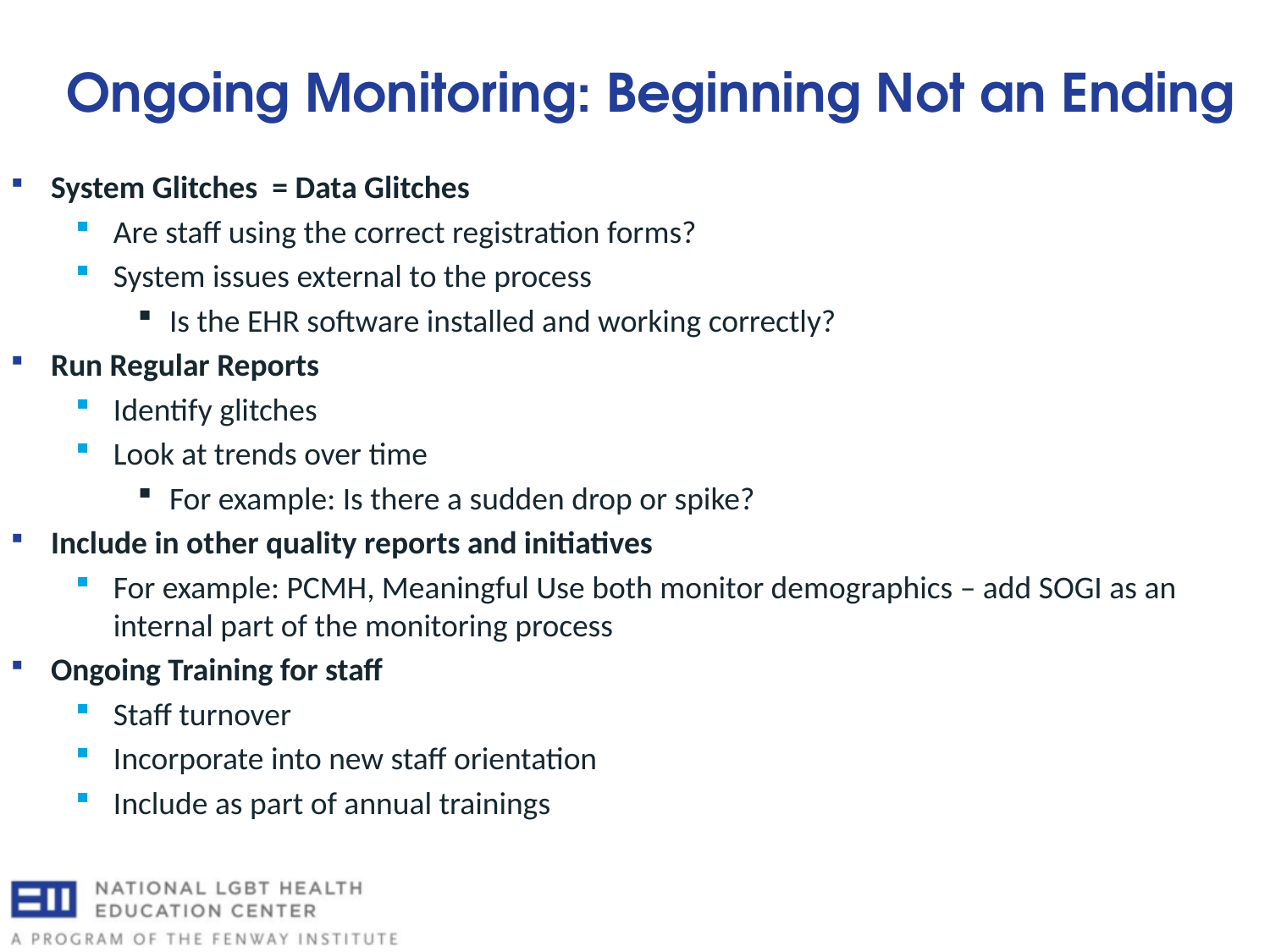

# Ongoing Monitoring: Beginning Not an Ending
System Glitches  = Data Glitches
Are staff using the correct registration forms?
System issues external to the process
Is the EHR software installed and working correctly?
Run Regular Reports
Identify glitches
Look at trends over time
For example: Is there a sudden drop or spike?
Include in other quality reports and initiatives
For example: PCMH, Meaningful Use both monitor demographics – add SOGI as an internal part of the monitoring process
Ongoing Training for staff
Staff turnover
Incorporate into new staff orientation
Include as part of annual trainings

60